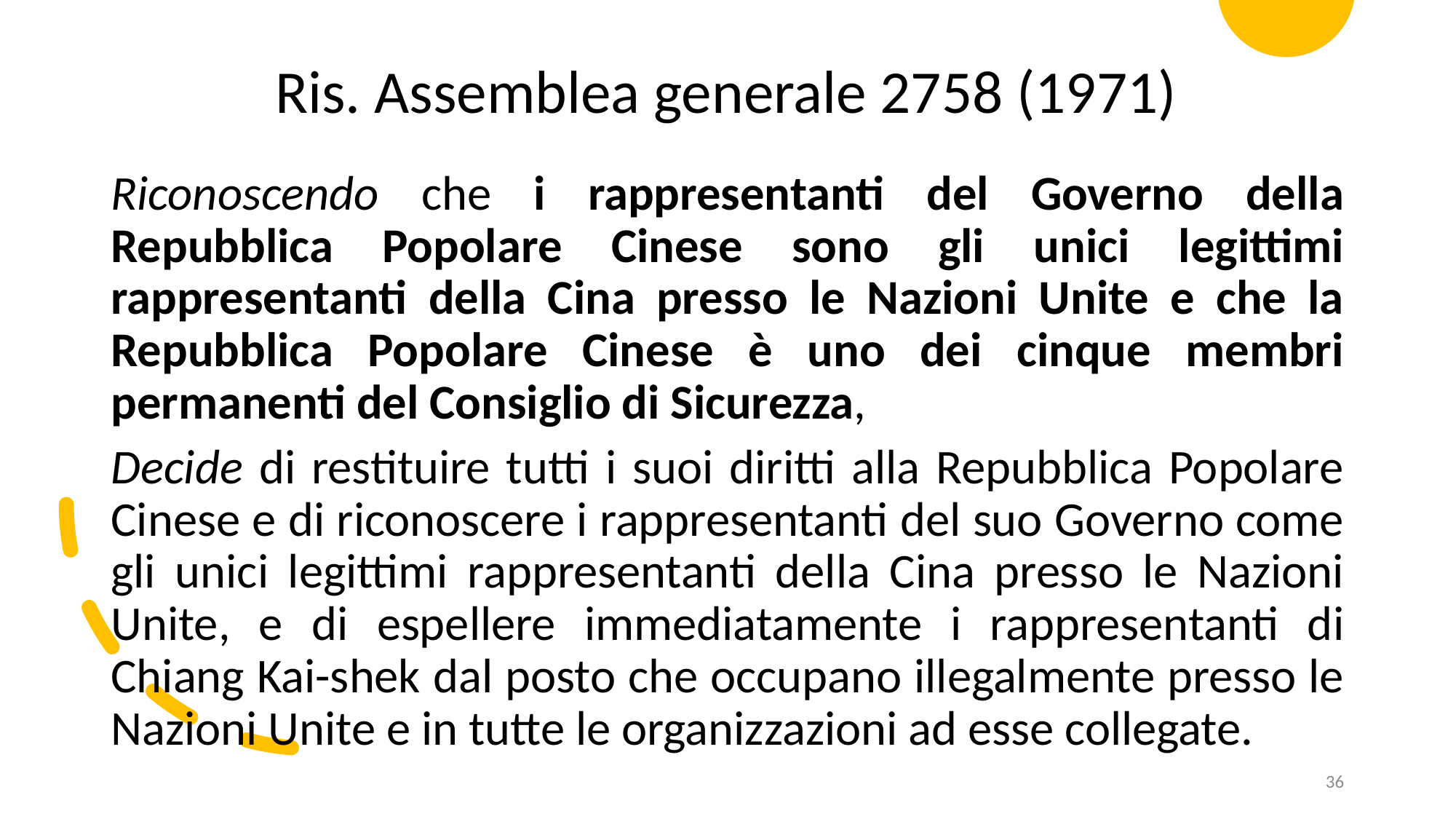

Ris. Assemblea generale 2758 (1971)
Riconoscendo che i rappresentanti del Governo della Repubblica Popolare Cinese sono gli unici legittimi rappresentanti della Cina presso le Nazioni Unite e che la Repubblica Popolare Cinese è uno dei cinque membri permanenti del Consiglio di Sicurezza,
Decide di restituire tutti i suoi diritti alla Repubblica Popolare Cinese e di riconoscere i rappresentanti del suo Governo come gli unici legittimi rappresentanti della Cina presso le Nazioni Unite, e di espellere immediatamente i rappresentanti di Chiang Kai-shek dal posto che occupano illegalmente presso le Nazioni Unite e in tutte le organizzazioni ad esse collegate.

36